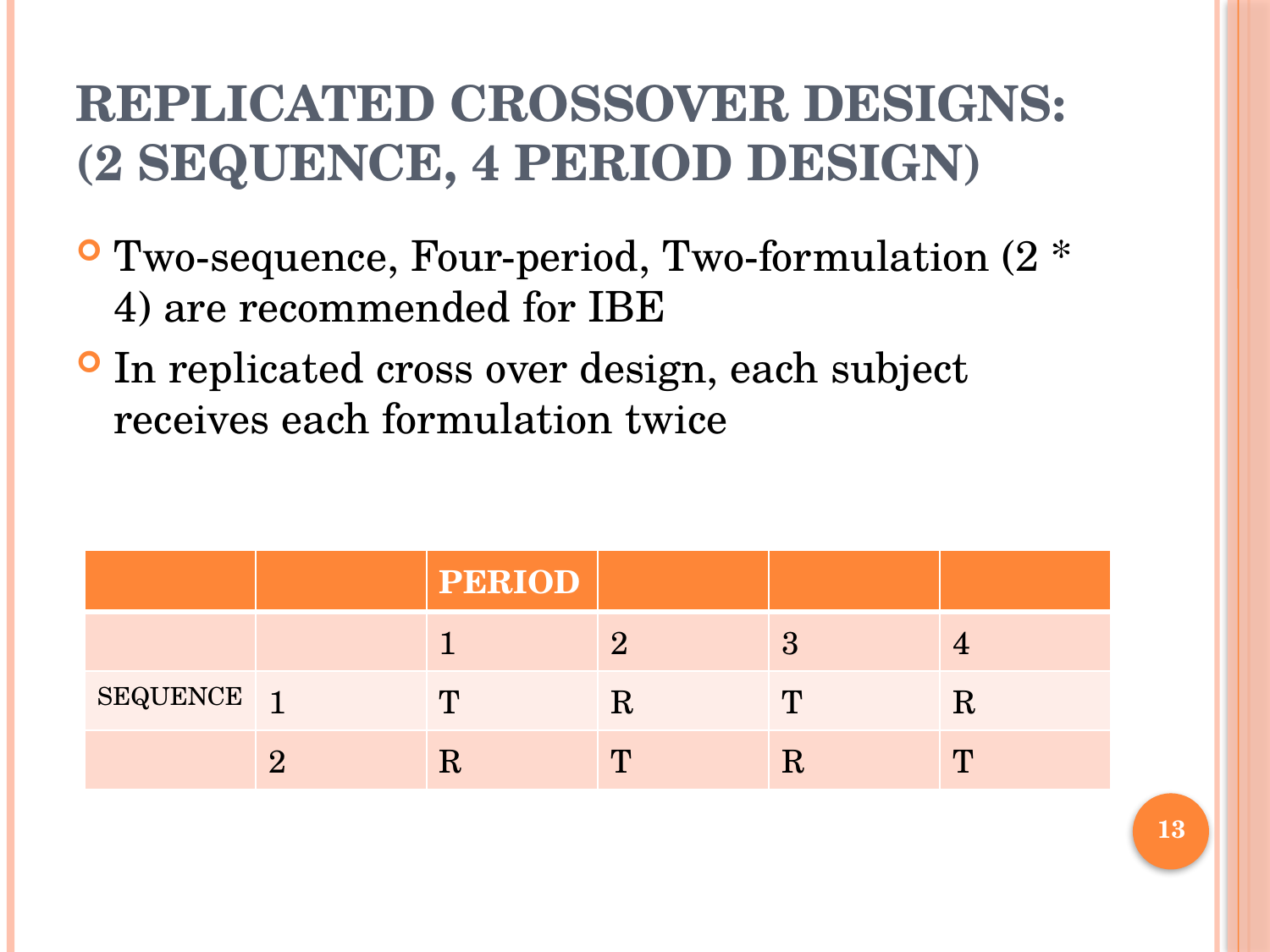

# REPLICATED CROSSOVER DESIGNS:(2 SEQUENCE, 4 PERIOD DESIGN)
Two-sequence, Four-period, Two-formulation (2 * 4) are recommended for IBE
In replicated cross over design, each subject receives each formulation twice

|  |  | PERIOD |  |  |  |
| --- | --- | --- | --- | --- | --- |
|  |  | 1 | 2 | 3 | 4 |
| SEQUENCE | 1 | T | R | T | R |
|  | 2 | R | T | R | T |
13